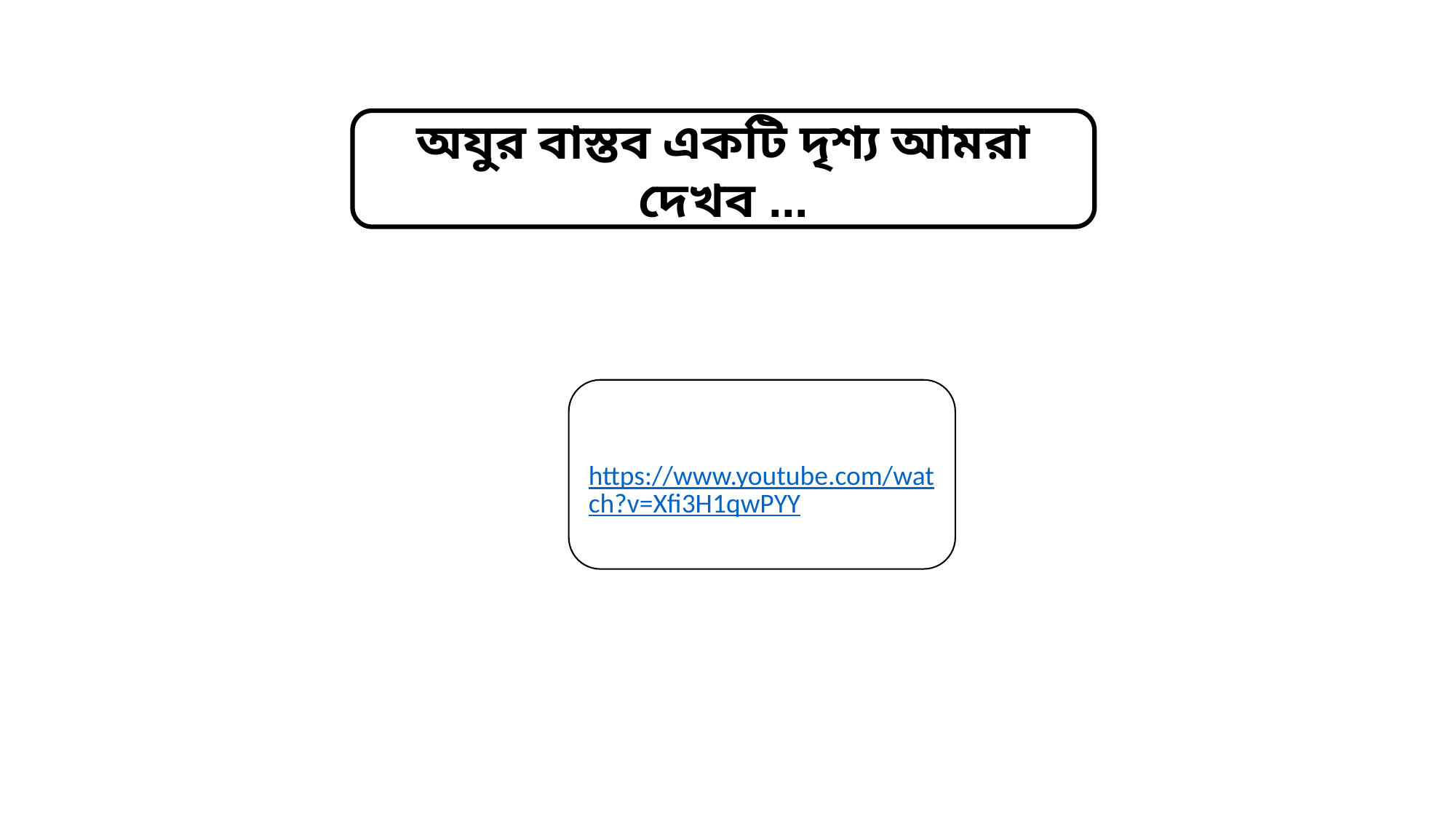

অযুর বাস্তব একটি দৃশ্য আমরা দেখব ...
https://www.youtube.com/watch?v=Xfi3H1qwPYY